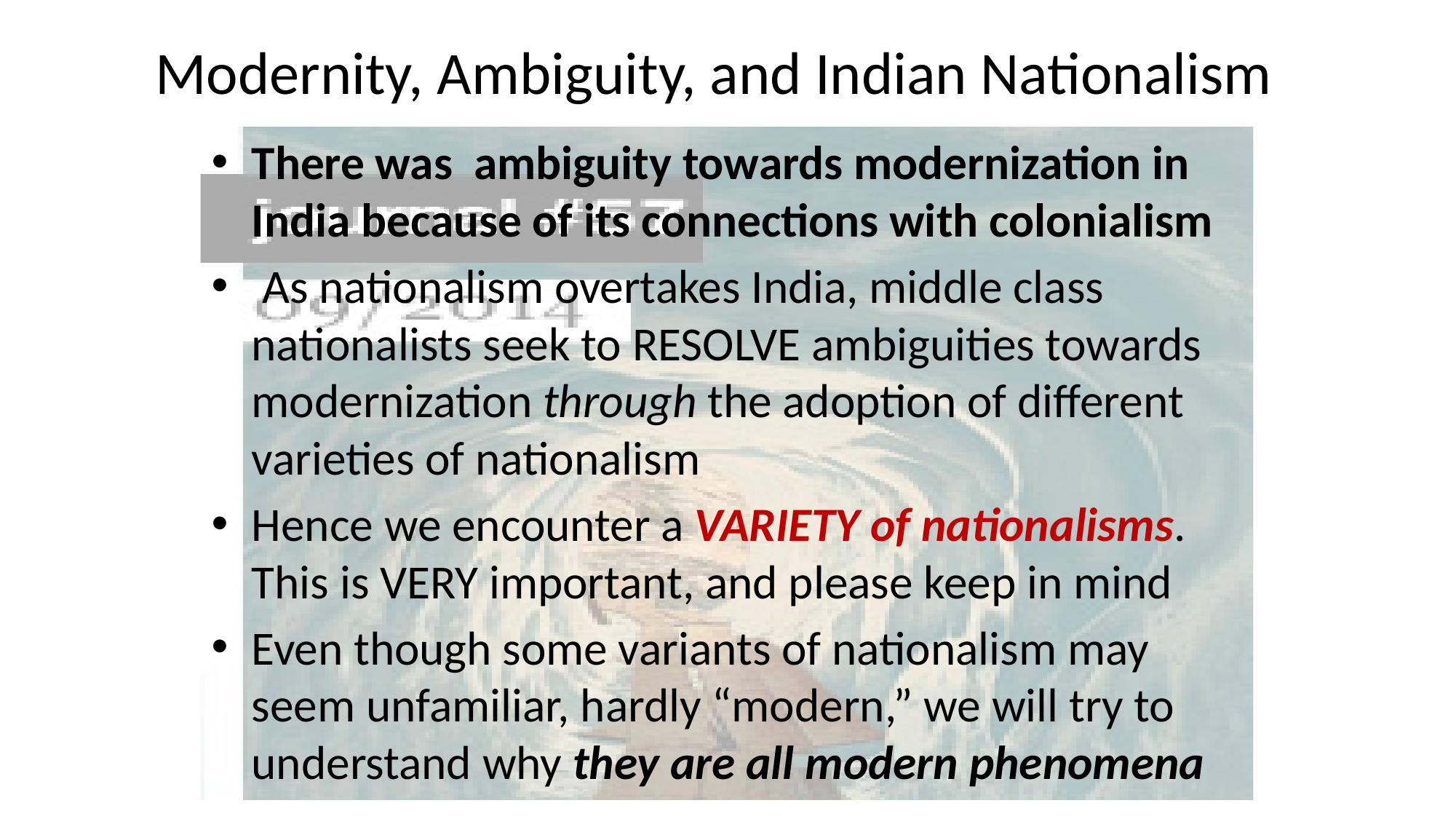

# Modernity, Ambiguity, and Indian Nationalism
There was  ambiguity towards modernization in India because of its connections with colonialism
 As nationalism overtakes India, middle class nationalists seek to RESOLVE ambiguities towards modernization through the adoption of different varieties of nationalism
Hence we encounter a VARIETY of nationalisms. This is VERY important, and please keep in mind
Even though some variants of nationalism may seem unfamiliar, hardly “modern,” we will try to understand why they are all modern phenomena